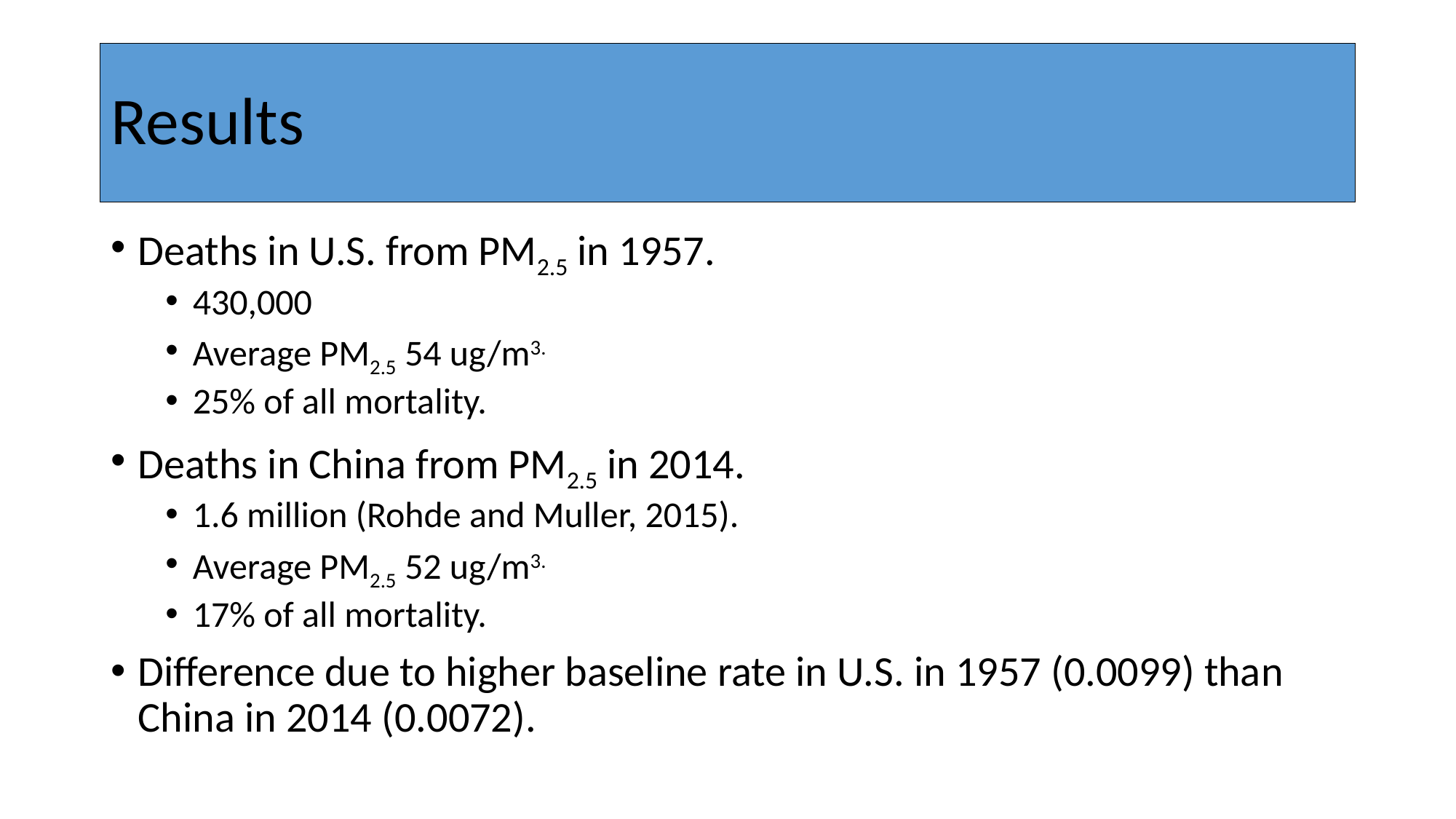

# Results
Deaths in U.S. from PM2.5 in 1957.
430,000
Average PM2.5 54 ug/m3.
25% of all mortality.
Deaths in China from PM2.5 in 2014.
1.6 million (Rohde and Muller, 2015).
Average PM2.5 52 ug/m3.
17% of all mortality.
Difference due to higher baseline rate in U.S. in 1957 (0.0099) than China in 2014 (0.0072).